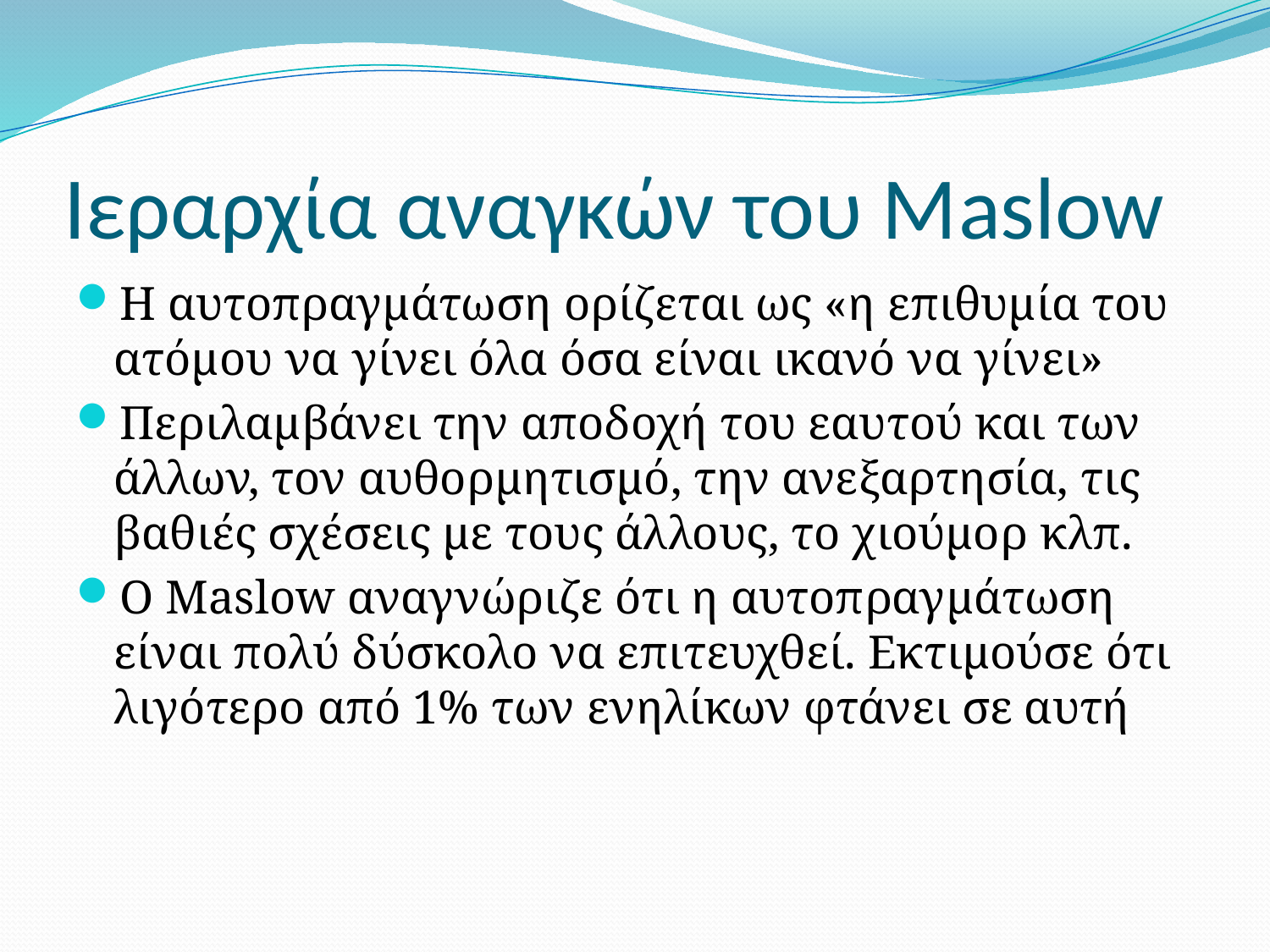

# Ιεραρχία αναγκών του Μaslow
Η αυτοπραγμάτωση ορίζεται ως «η επιθυμία του ατόμου να γίνει όλα όσα είναι ικανό να γίνει»
Περιλαμβάνει την αποδοχή του εαυτού και των άλλων, τον αυθορμητισμό, την ανεξαρτησία, τις βαθιές σχέσεις με τους άλλους, το χιούμορ κλπ.
Ο Μaslow αναγνώριζε ότι η αυτοπραγμάτωση είναι πολύ δύσκολο να επιτευχθεί. Εκτιμούσε ότι λιγότερο από 1% των ενηλίκων φτάνει σε αυτή